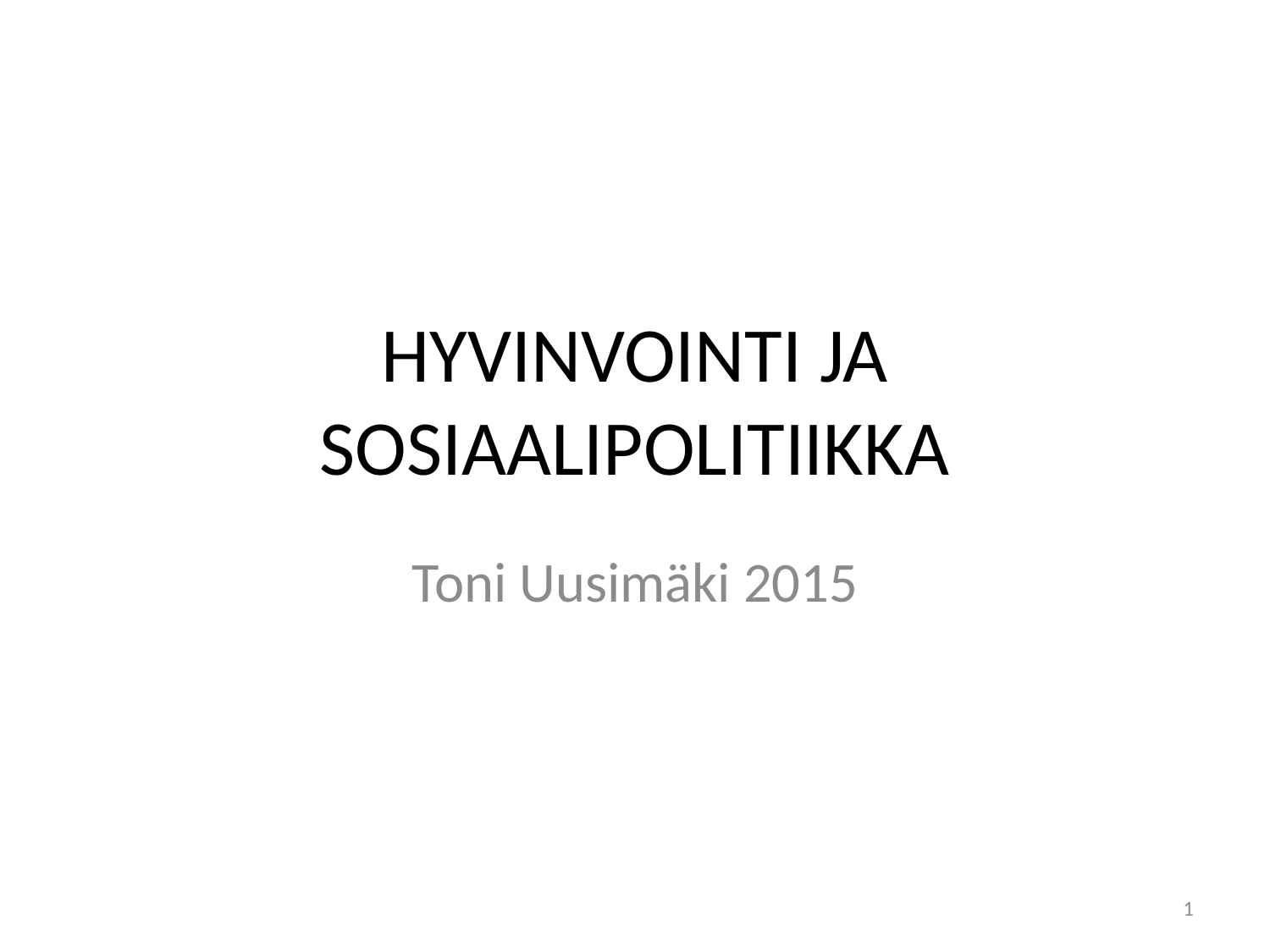

# HYVINVOINTI JA SOSIAALIPOLITIIKKA
Toni Uusimäki 2015
1